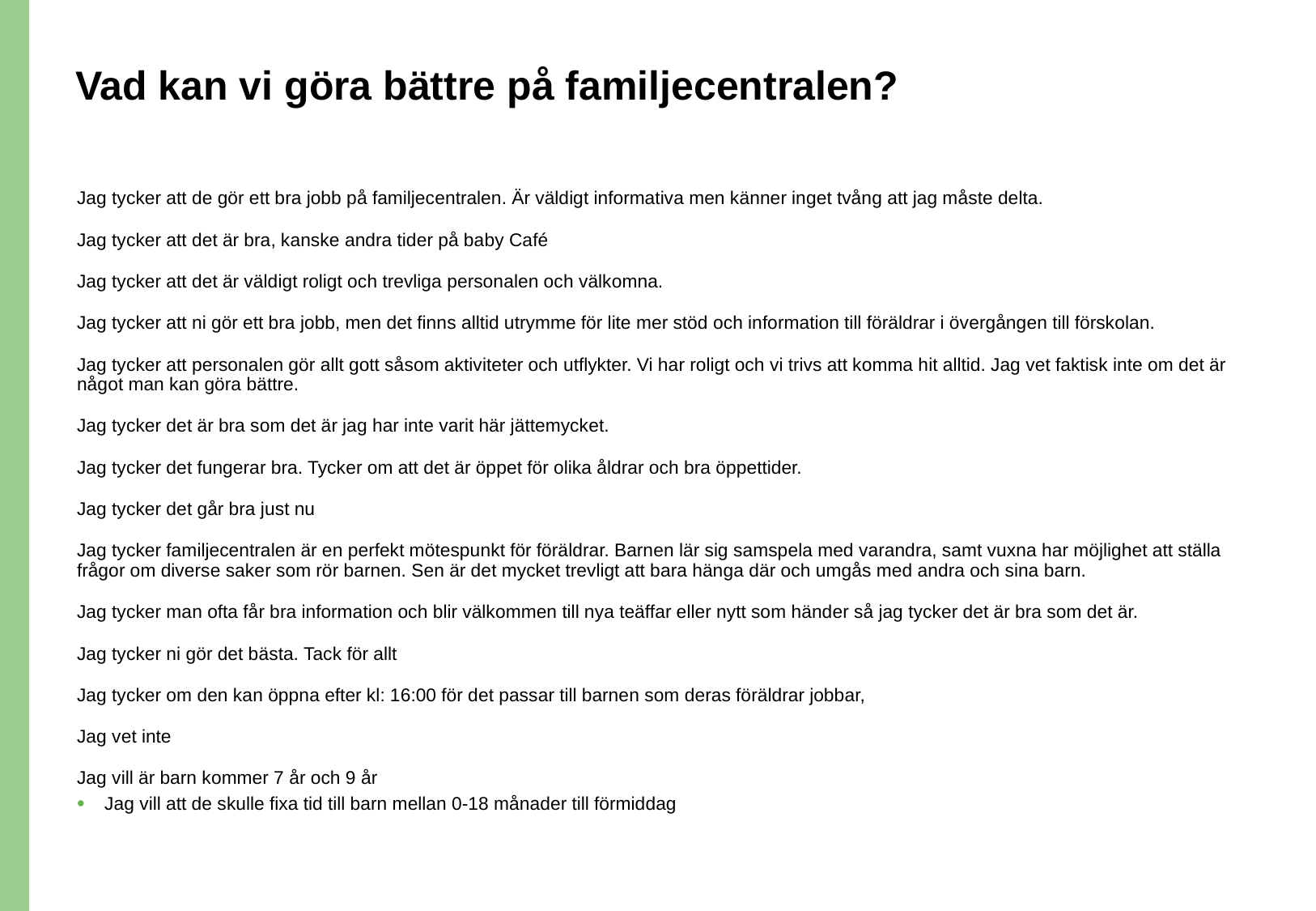

# Vad kan vi göra bättre på familjecentralen?
Jag tycker att de gör ett bra jobb på familjecentralen. Är väldigt informativa men känner inget tvång att jag måste delta.
Jag tycker att det är bra, kanske andra tider på baby Café
Jag tycker att det är väldigt roligt och trevliga personalen och välkomna.
Jag tycker att ni gör ett bra jobb, men det finns alltid utrymme för lite mer stöd och information till föräldrar i övergången till förskolan.
Jag tycker att personalen gör allt gott såsom aktiviteter och utflykter. Vi har roligt och vi trivs att komma hit alltid. Jag vet faktisk inte om det är något man kan göra bättre.
Jag tycker det är bra som det är jag har inte varit här jättemycket.
Jag tycker det fungerar bra. Tycker om att det är öppet för olika åldrar och bra öppettider.
Jag tycker det går bra just nu
Jag tycker familjecentralen är en perfekt mötespunkt för föräldrar. Barnen lär sig samspela med varandra, samt vuxna har möjlighet att ställa frågor om diverse saker som rör barnen. Sen är det mycket trevligt att bara hänga där och umgås med andra och sina barn.
Jag tycker man ofta får bra information och blir välkommen till nya teäffar eller nytt som händer så jag tycker det är bra som det är.
Jag tycker ni gör det bästa. Tack för allt
Jag tycker om den kan öppna efter kl: 16:00 för det passar till barnen som deras föräldrar jobbar,
Jag vet inte
Jag vill är barn kommer 7 år och 9 år
Jag vill att de skulle fixa tid till barn mellan 0-18 månader till förmiddag